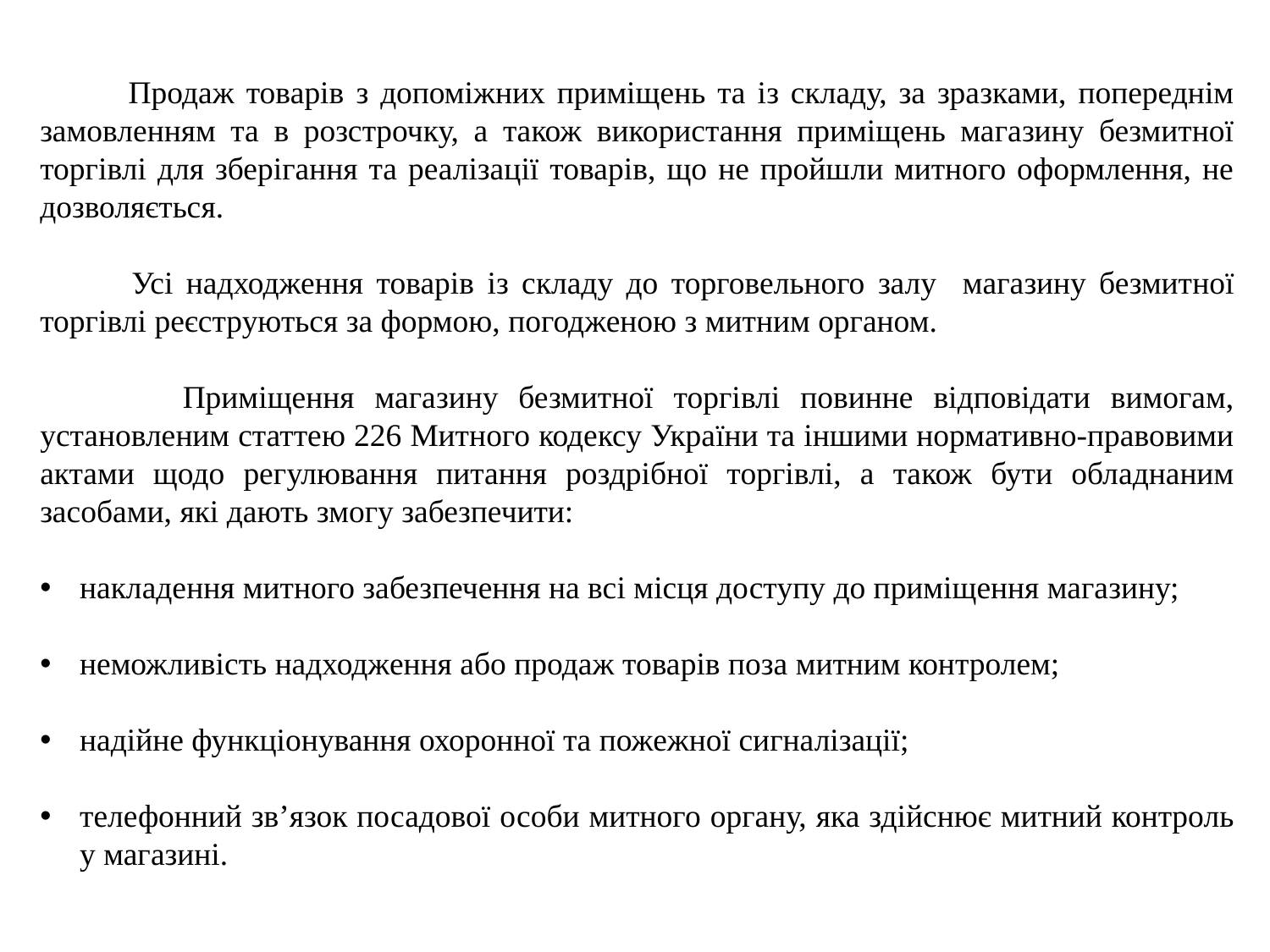

Продаж товарів з допоміжних приміщень та із складу, за зразками, попереднім замовленням та в розстрочку, а також використання приміщень магазину безмитної торгівлі для зберігання та реалізації товарів, що не пройшли митного оформлення, не дозволяється.

       Усі надходження товарів із складу до торговельного залу  магазину безмитної торгівлі реєструються за формою, погодженою з митним органом.

       Приміщення магазину безмитної торгівлі повинне відповідати вимогам, установленим статтею 226 Митного кодексу України та іншими нормативно-правовими актами щодо регулювання питання роздрібної торгівлі, а також бути обладнаним засобами, які дають змогу забезпечити:

накладення митного забезпечення на всі місця доступу до приміщення магазину;

неможливість надходження або продаж товарів поза митним контролем;

надійне функціонування охоронної та пожежної сигналізації;

телефонний зв’язок посадової особи митного органу, яка здійснює митний контроль у магазині.